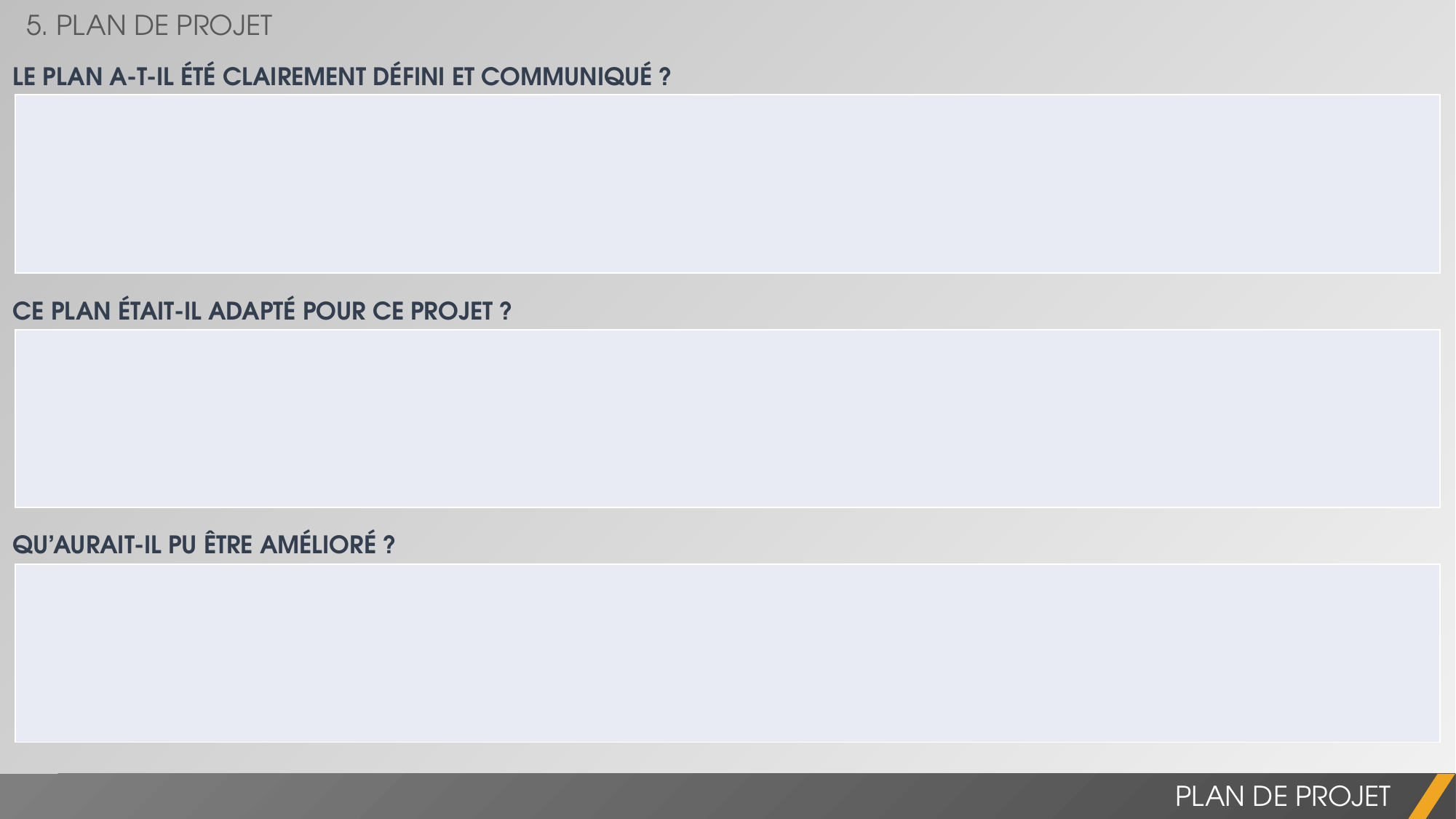

5. PLAN DE PROJET
LE PLAN A-T-IL ÉTÉ CLAIREMENT DÉFINI ET COMMUNIQUÉ ?
|  |
| --- |
CE PLAN ÉTAIT-IL ADAPTÉ POUR CE PROJET ?
|  |
| --- |
QU’AURAIT-IL PU ÊTRE AMÉLIORÉ ?
|  |
| --- |
PLAN DE PROJET